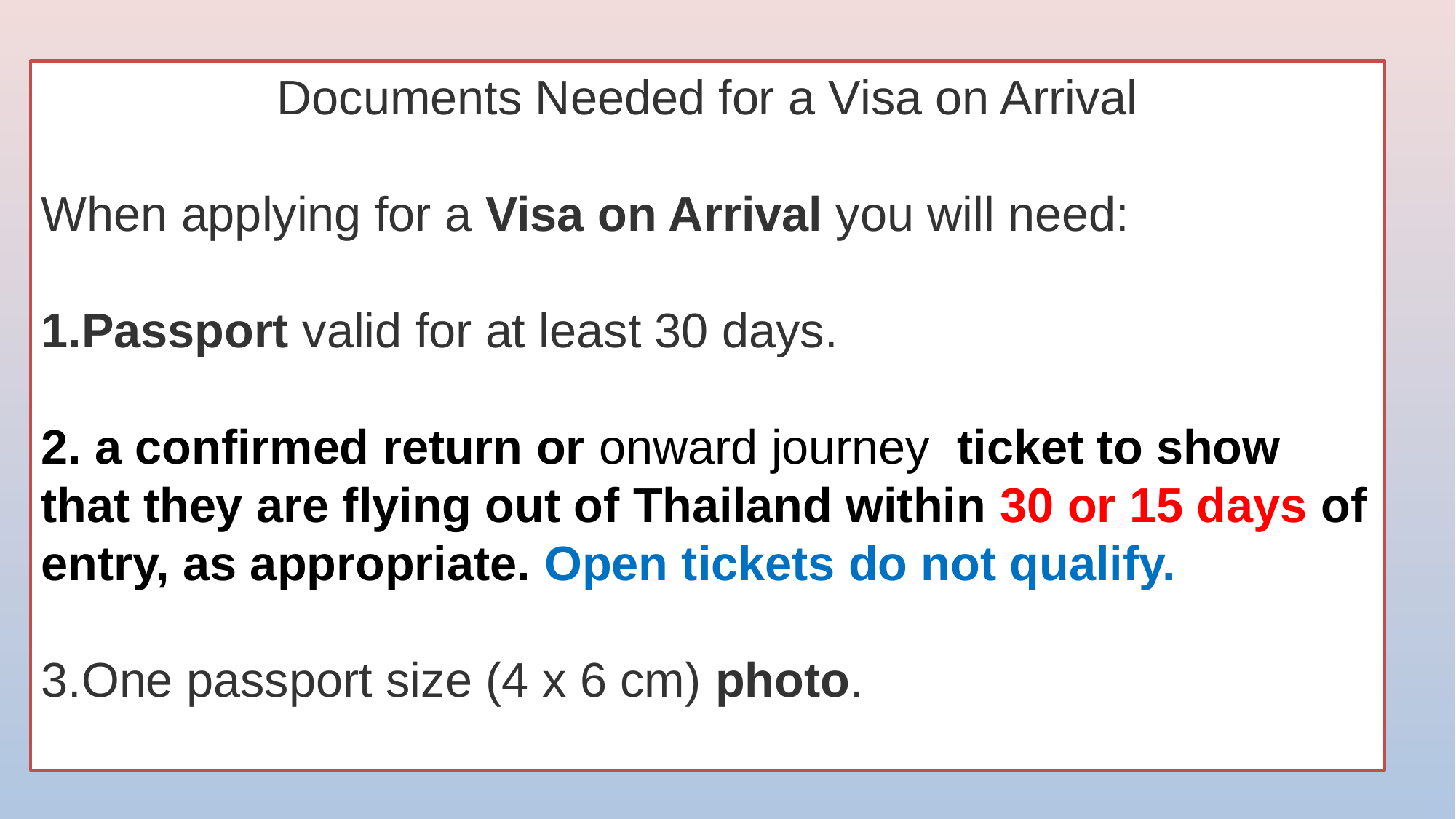

Documents Needed for a Visa on Arrival

When applying for a Visa on Arrival you will need:

Passport valid for at least 30 days.

 a confirmed return or onward journey  ticket to show that they are flying out of Thailand within 30 or 15 days of entry, as appropriate. Open tickets do not qualify.

One passport size (4 x 6 cm) photo.